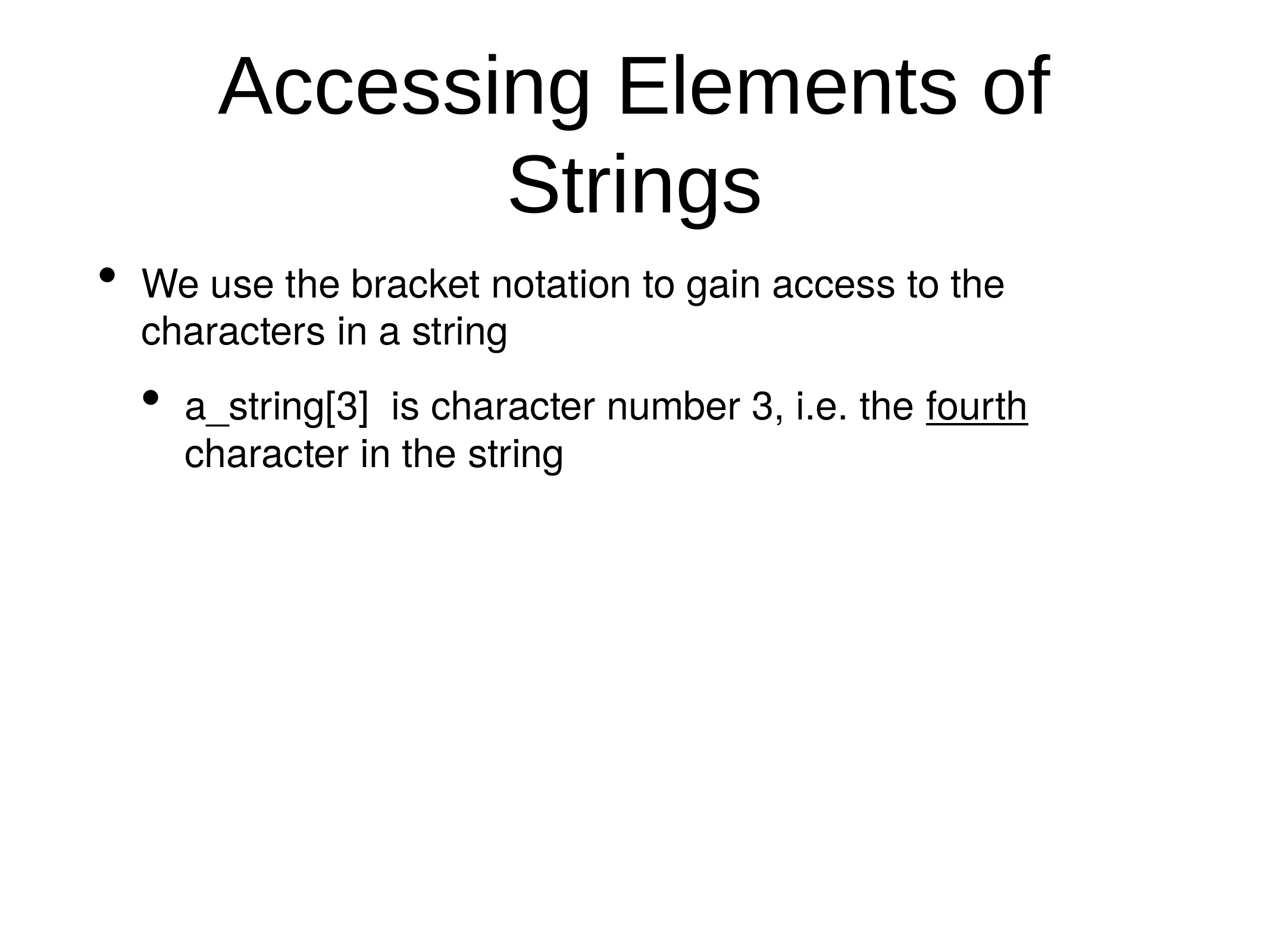

# Accessing Elements of Strings
We use the bracket notation to gain access to the characters in a string
a_string[3]  is character number 3, i.e. the fourth character in the string